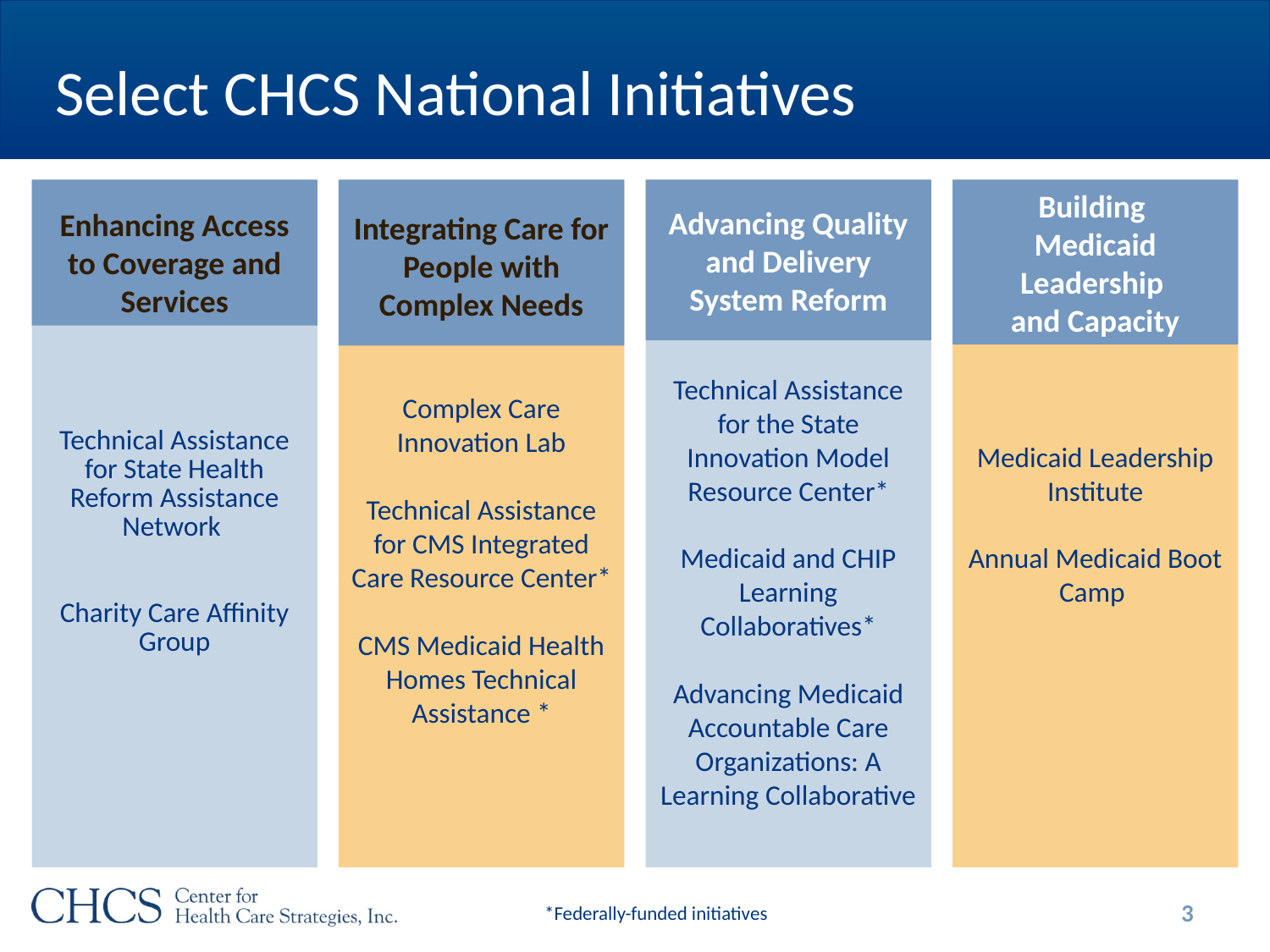

# Select CHCS National Initiatives

Enhancing Access to Coverage and Services

Technical Assistance for State Health Reform Assistance Network

Charity Care Affinity Group

Complex Care Innovation Lab

Technical Assistance for CMS Integrated Care Resource Center*

CMS Medicaid Health Homes Technical Assistance *

Integrating Care for People with Complex Needs

Technical Assistance for the State Innovation Model Resource Center*

Medicaid and CHIP Learning Collaboratives*

Advancing Medicaid Accountable Care Organizations: A Learning Collaborative

Advancing Quality and Delivery System Reform

Medicaid Leadership Institute

Annual Medicaid Boot Camp
Building
Medicaid Leadership
and Capacity
3
*Federally-funded initiatives